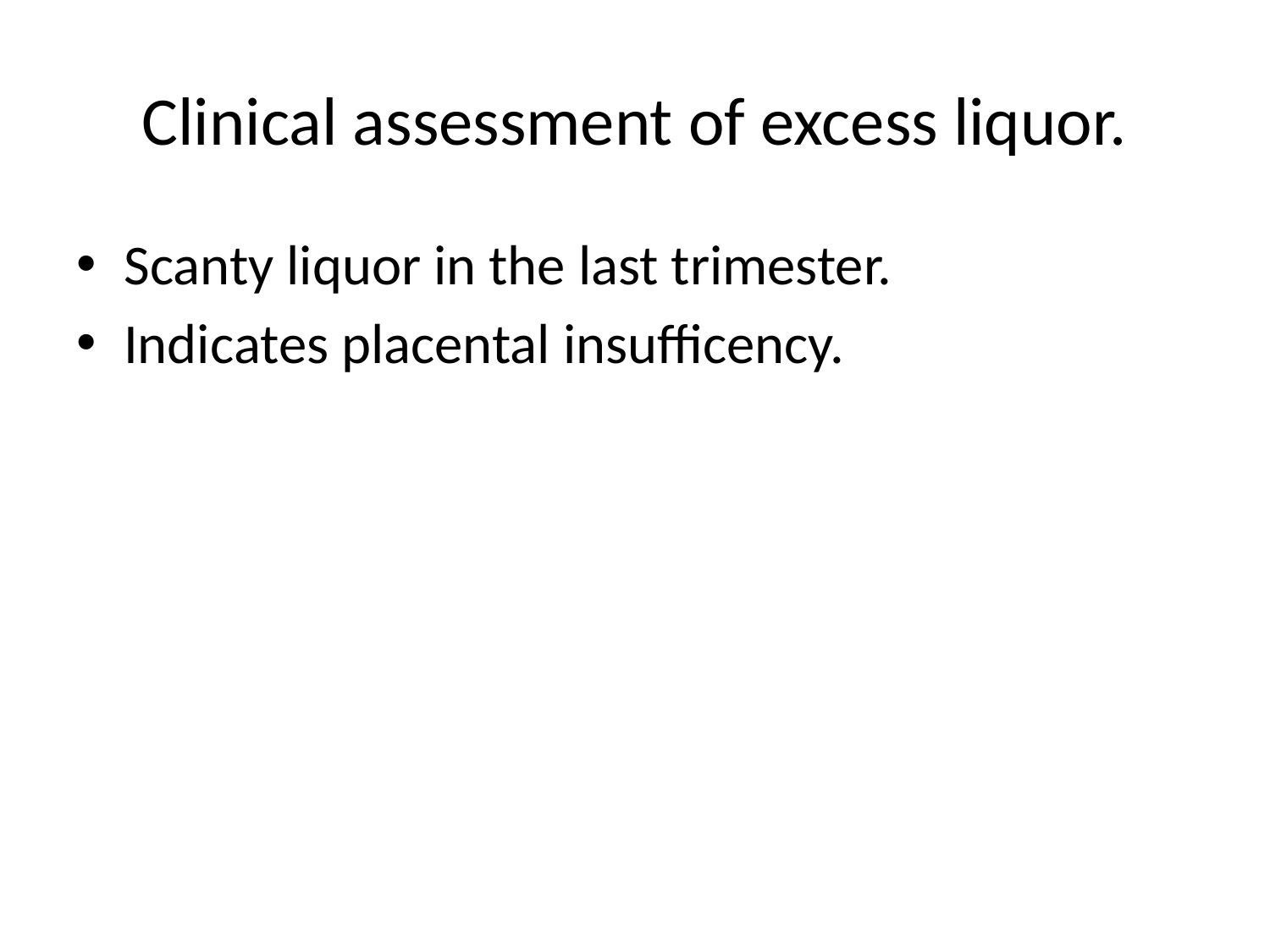

# Clinical assessment of excess liquor.
Scanty liquor in the last trimester.
Indicates placental insufficency.